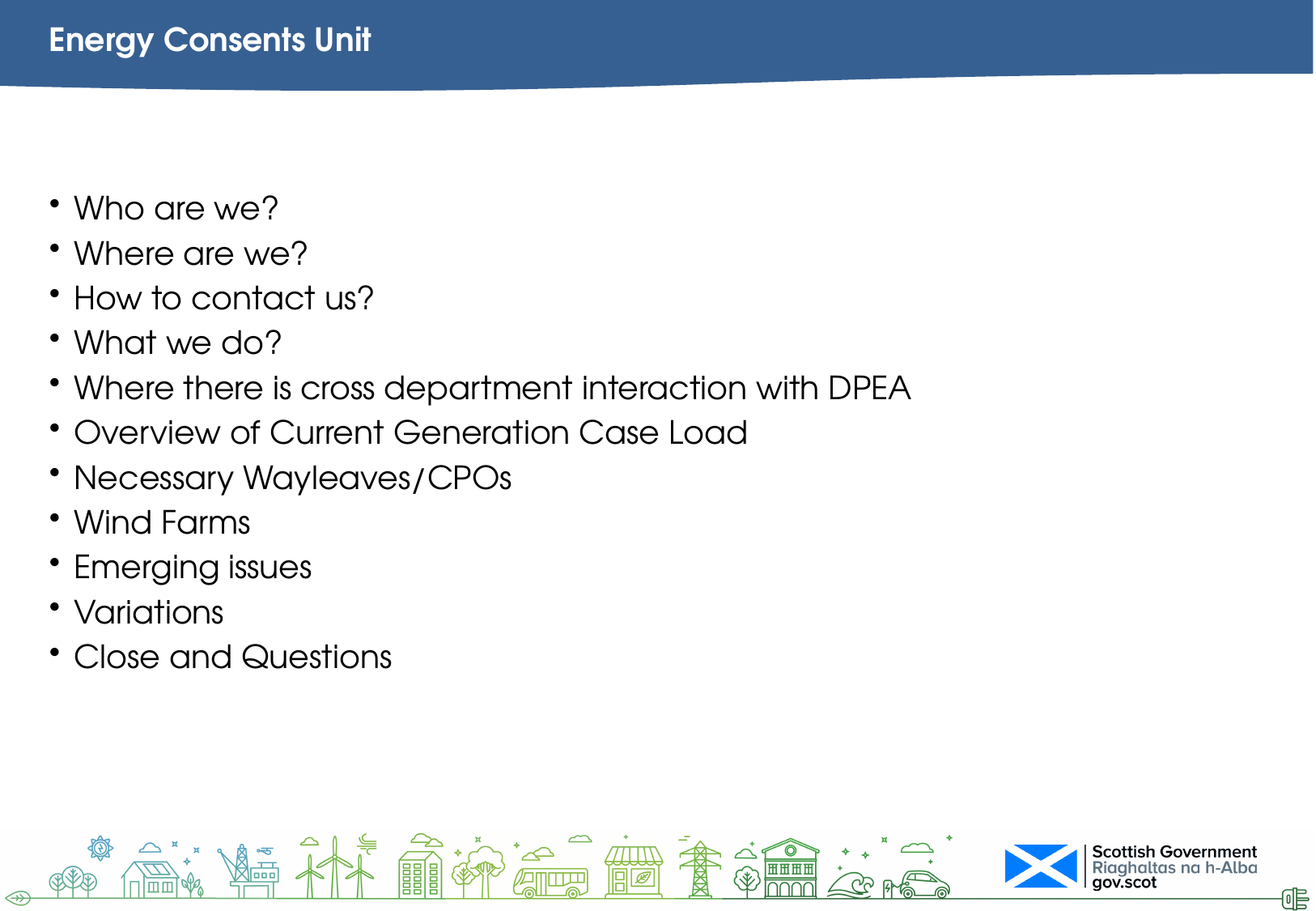

# Energy Consents Unit

Who are we?
Where are we?
How to contact us?
What we do?
Where there is cross department interaction with DPEA
Overview of Current Generation Case Load
Necessary Wayleaves/CPOs
Wind Farms
Emerging issues
Variations
Close and Questions